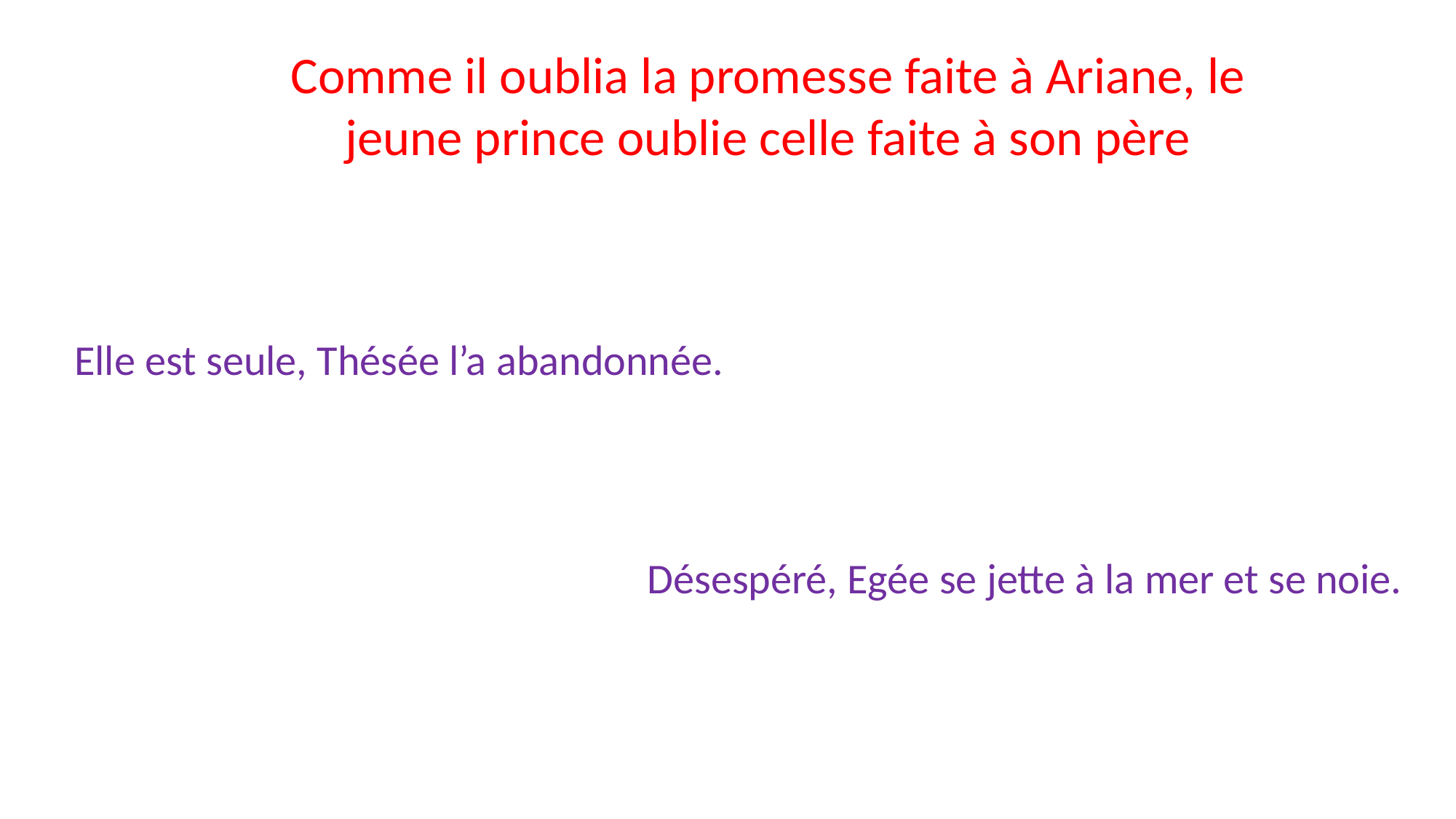

Comme il oublia la promesse faite à Ariane, le jeune prince oublie celle faite à son père
Elle est seule, Thésée l’a abandonnée.
Désespéré, Egée se jette à la mer et se noie.